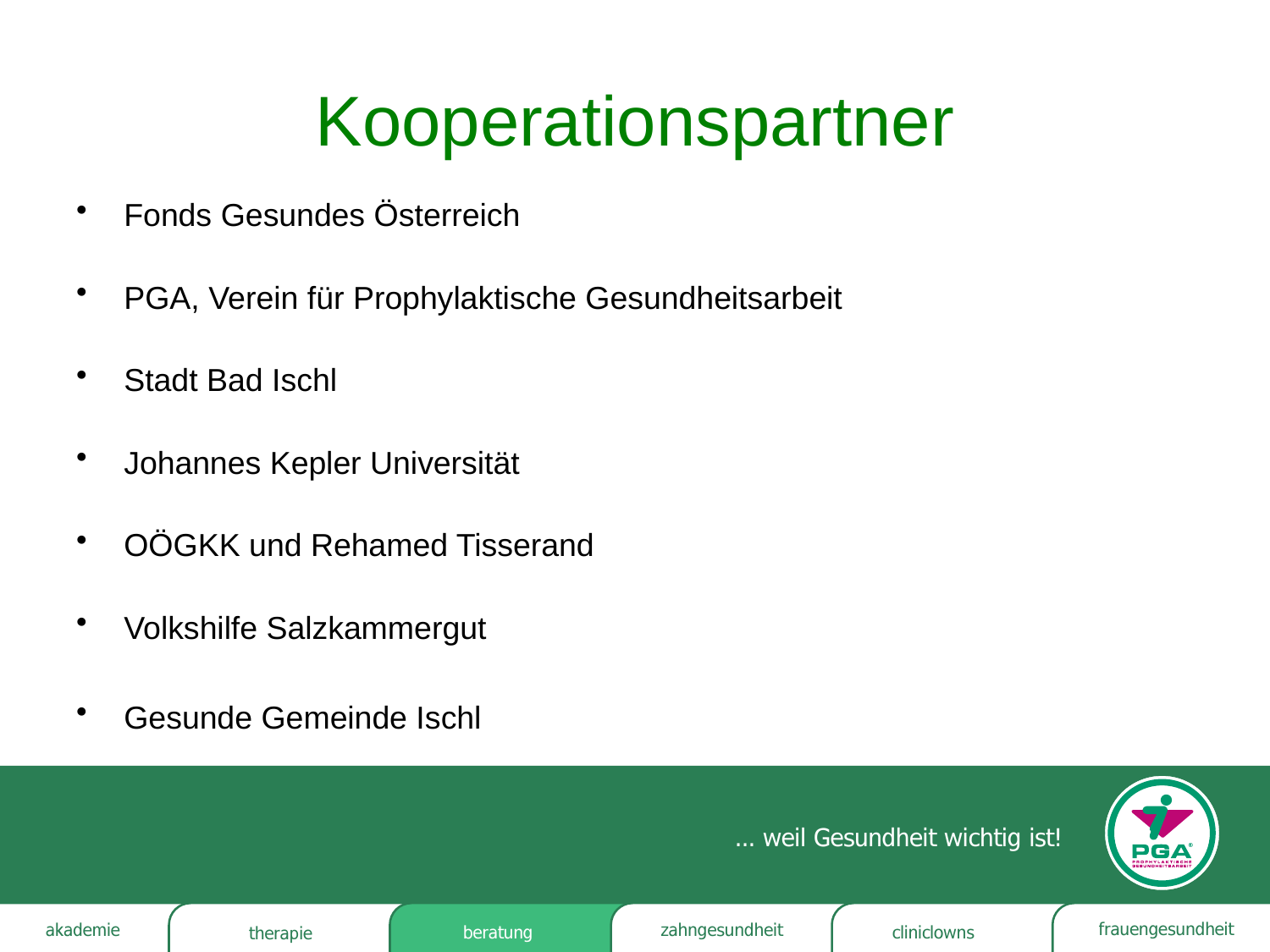

# Kooperationspartner
Fonds Gesundes Österreich
PGA, Verein für Prophylaktische Gesundheitsarbeit
Stadt Bad Ischl
Johannes Kepler Universität
OÖGKK und Rehamed Tisserand
Volkshilfe Salzkammergut

Gesunde Gemeinde Ischl